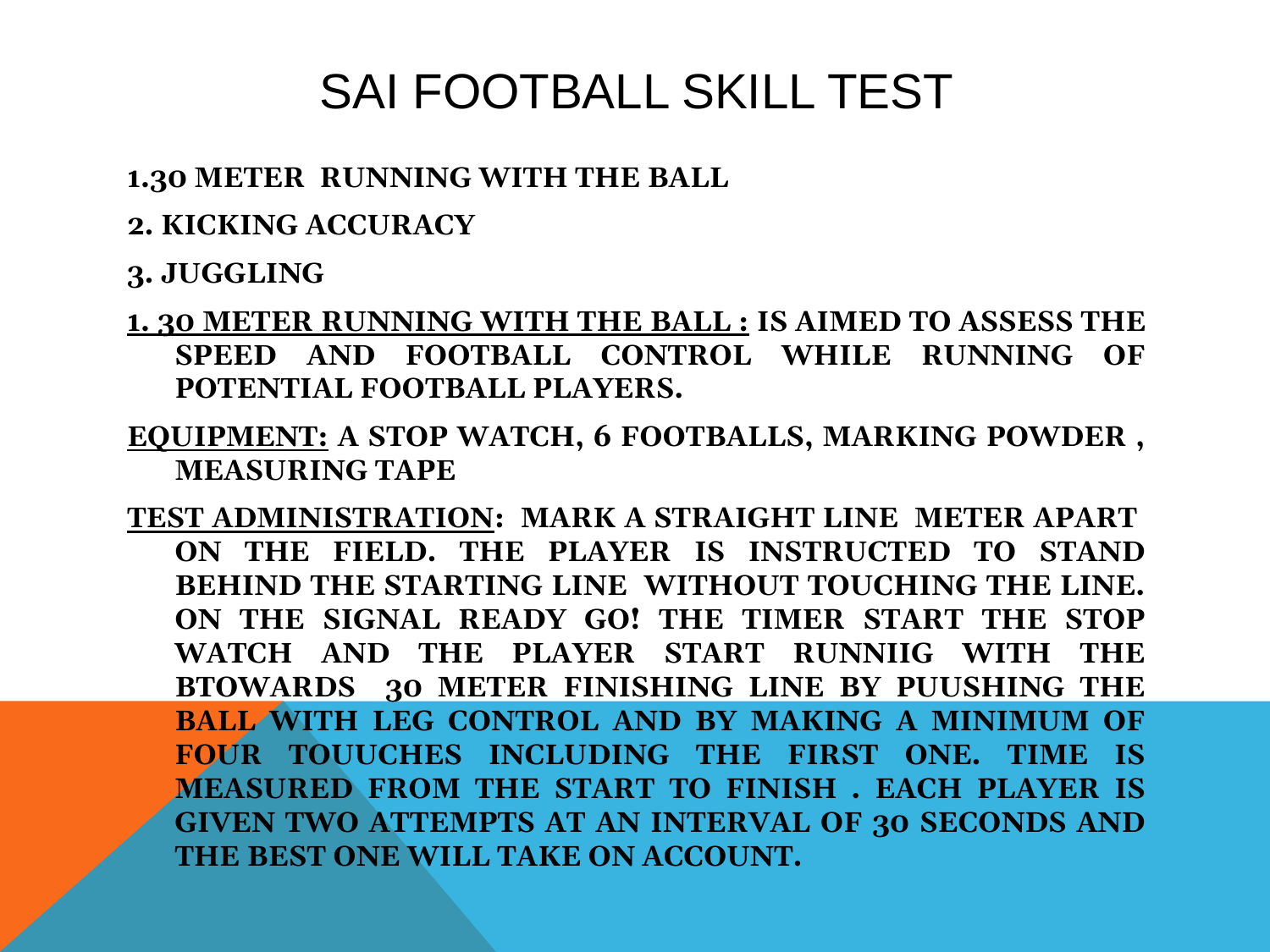

# SAI FOOTBALL skill TEST
1.30 METER  RUNNING WITH THE BALL
2. KICKING ACCURACY
3. JUGGLING
1. 30 METER RUNNING WITH THE BALL : IS AIMED TO ASSESS THE SPEED AND FOOTBALL CONTROL WHILE RUNNING OF POTENTIAL FOOTBALL PLAYERS.
EQUIPMENT: A STOP WATCH, 6 FOOTBALLS, MARKING POWDER , MEASURING TAPE
TEST ADMINISTRATION:  MARK A STRAIGHT LINE  METER APART  ON THE FIELD. THE PLAYER IS INSTRUCTED TO STAND BEHIND THE STARTING LINE  WITHOUT TOUCHING THE LINE. ON THE SIGNAL READY GO! THE TIMER START THE STOP WATCH AND THE PLAYER START RUNNIIG WITH THE BTOWARDS  30 METER FINISHING LINE BY PUUSHING THE BALL WITH LEG CONTROL AND BY MAKING A MINIMUM OF FOUR TOUUCHES INCLUDING THE FIRST ONE. TIME IS MEASURED FROM THE START TO FINISH . EACH PLAYER IS GIVEN TWO ATTEMPTS AT AN INTERVAL OF 30 SECONDS AND THE BEST ONE WILL TAKE ON ACCOUNT.